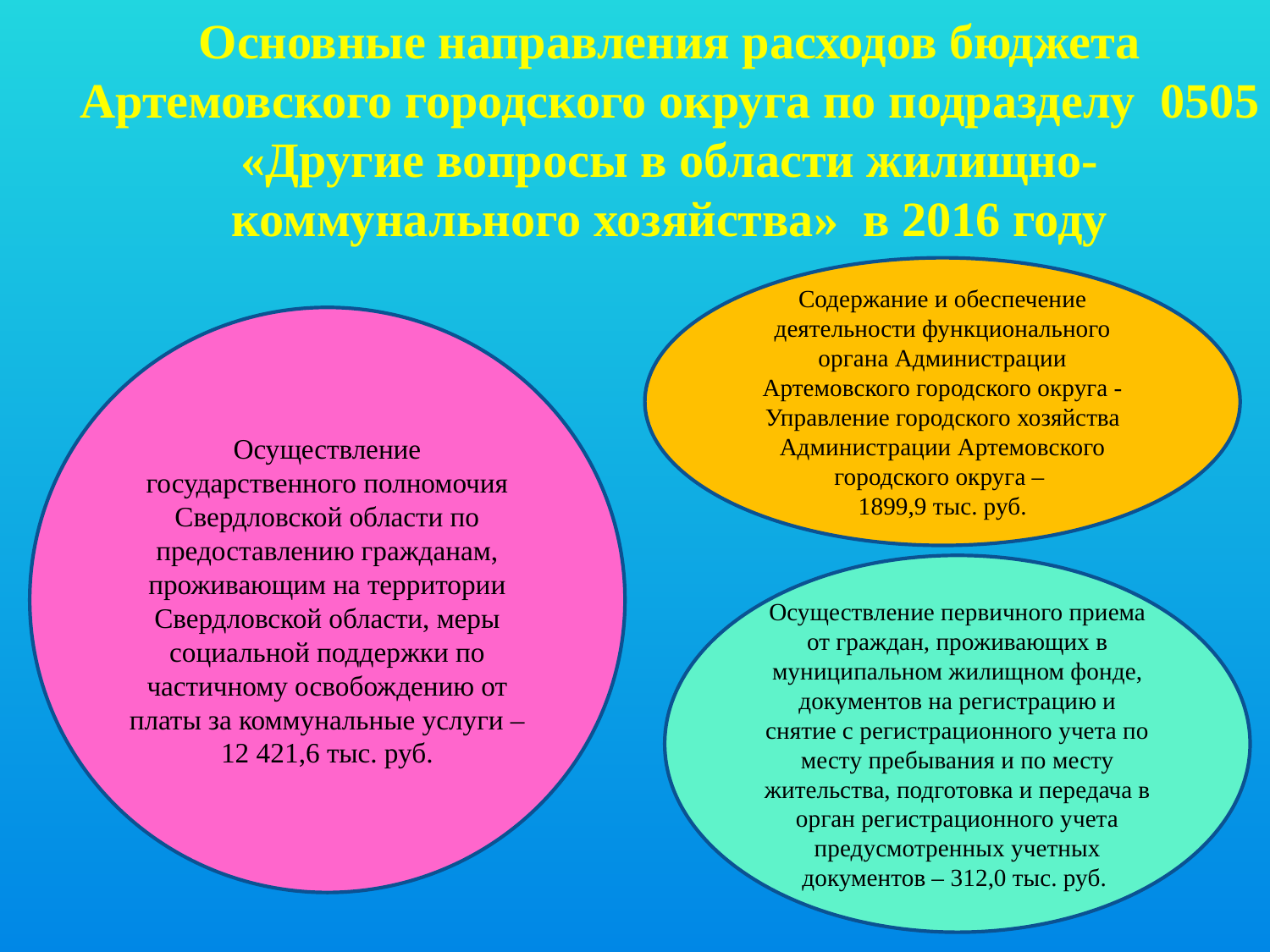

Основные направления расходов бюджета Артемовского городского округа по подразделу  0505 «Другие вопросы в области жилищно-коммунального хозяйства»  в 2016 году
Содержание и обеспечение деятельности функционального органа Администрации Артемовского городского округа - Управление городского хозяйства Администрации Артемовского городского округа –
1899,9 тыс. руб.
Осуществление государственного полномочия Свердловской области по предоставлению гражданам, проживающим на территории Свердловской области, меры социальной поддержки по частичному освобождению от платы за коммунальные услуги –
12 421,6 тыс. руб.
Осуществление первичного приема от граждан, проживающих в муниципальном жилищном фонде, документов на регистрацию и снятие с регистрационного учета по месту пребывания и по месту жительства, подготовка и передача в орган регистрационного учета предусмотренных учетных документов – 312,0 тыс. руб.